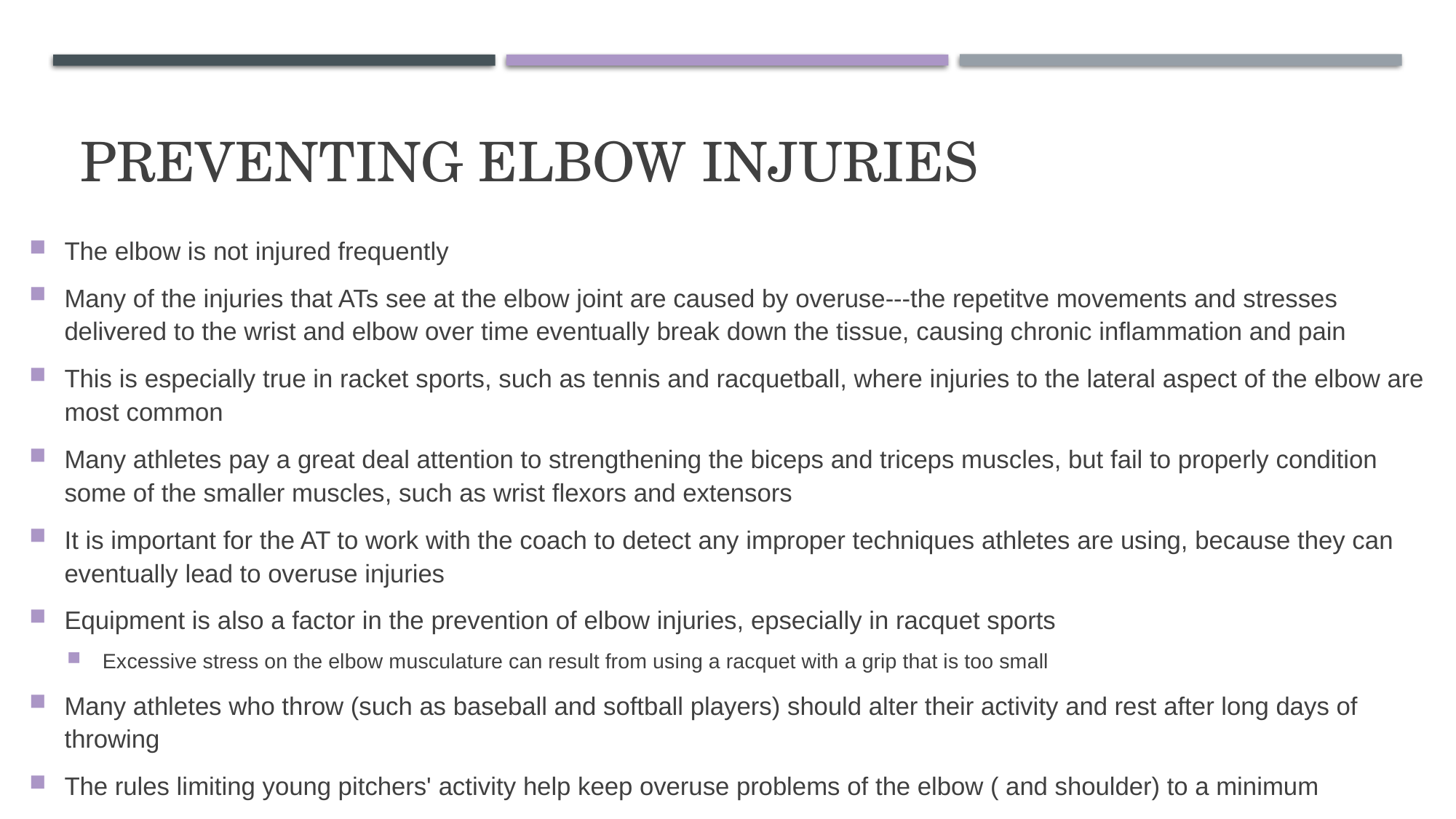

# Preventing Elbow Injuries
The elbow is not injured frequently
Many of the injuries that ATs see at the elbow joint are caused by overuse---the repetitve movements and stresses delivered to the wrist and elbow over time eventually break down the tissue, causing chronic inflammation and pain
This is especially true in racket sports, such as tennis and racquetball, where injuries to the lateral aspect of the elbow are most common
Many athletes pay a great deal attention to strengthening the biceps and triceps muscles, but fail to properly condition some of the smaller muscles, such as wrist flexors and extensors
It is important for the AT to work with the coach to detect any improper techniques athletes are using, because they can eventually lead to overuse injuries
Equipment is also a factor in the prevention of elbow injuries, epsecially in racquet sports
Excessive stress on the elbow musculature can result from using a racquet with a grip that is too small
Many athletes who throw (such as baseball and softball players) should alter their activity and rest after long days of throwing
The rules limiting young pitchers' activity help keep overuse problems of the elbow ( and shoulder) to a minimum